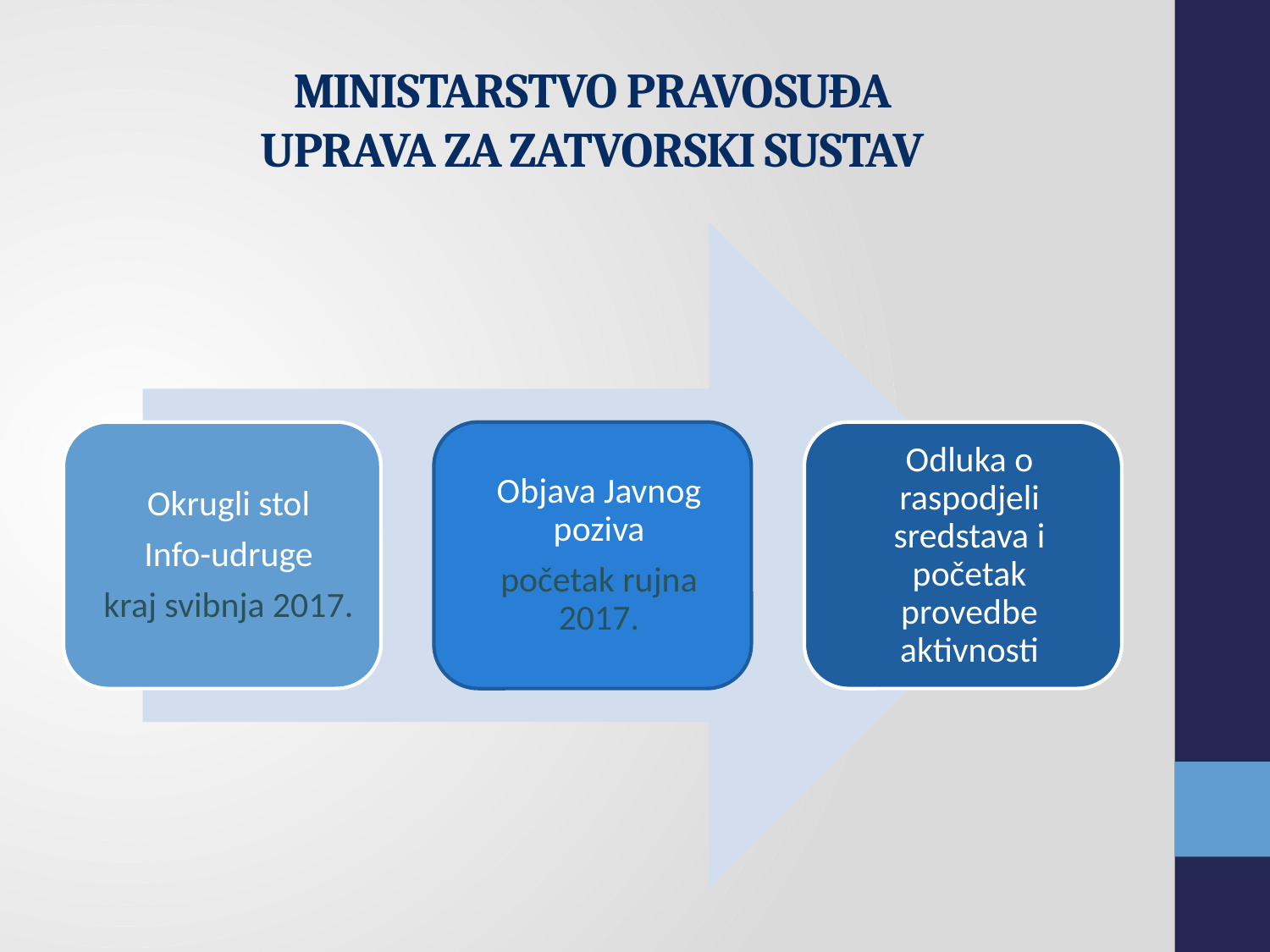

# Ministarstvo pravosuđa Uprava za zatvorski sustav
Okrugli stol
Info-udruge
kraj svibnja 2017.
Objava Javnog poziva
početak rujna 2017.
Odluka o raspodjeli sredstava i početak provedbe aktivnosti